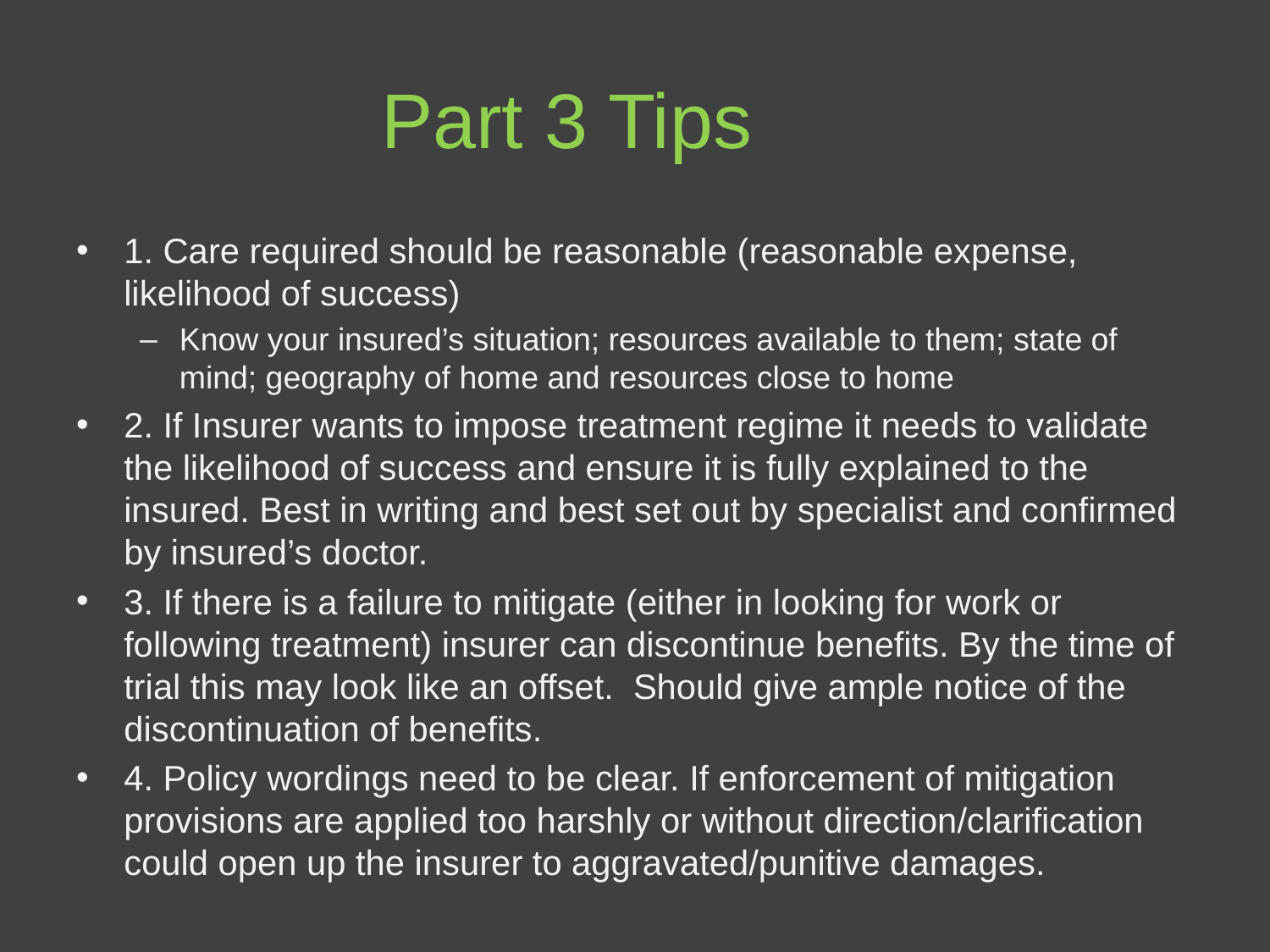

Part 3 Tips
1. Care required should be reasonable (reasonable expense, likelihood of success)
Know your insured’s situation; resources available to them; state of mind; geography of home and resources close to home
2. If Insurer wants to impose treatment regime it needs to validate the likelihood of success and ensure it is fully explained to the insured. Best in writing and best set out by specialist and confirmed by insured’s doctor.
3. If there is a failure to mitigate (either in looking for work or following treatment) insurer can discontinue benefits. By the time of trial this may look like an offset.  Should give ample notice of the discontinuation of benefits.
4. Policy wordings need to be clear. If enforcement of mitigation provisions are applied too harshly or without direction/clarification could open up the insurer to aggravated/punitive damages.